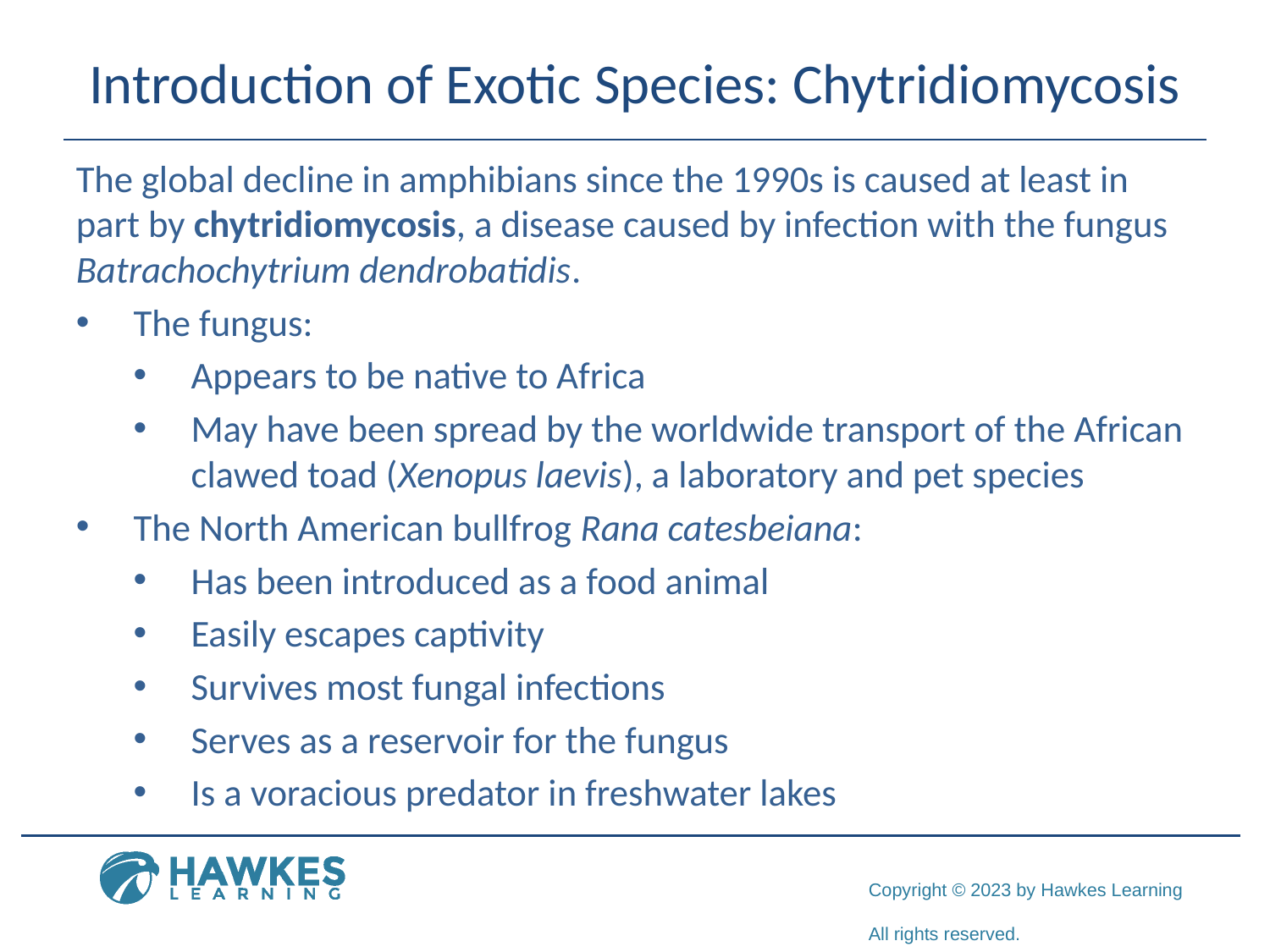

# Introduction of Exotic Species: Chytridiomycosis
The global decline in amphibians since the 1990s is caused at least in part by chytridiomycosis, a disease caused by infection with the fungus Batrachochytrium dendrobatidis.
The fungus:
Appears to be native to Africa
May have been spread by the worldwide transport of the African clawed toad (Xenopus laevis), a laboratory and pet species
The North American bullfrog Rana catesbeiana:
Has been introduced as a food animal
Easily escapes captivity
Survives most fungal infections
Serves as a reservoir for the fungus
Is a voracious predator in freshwater lakes